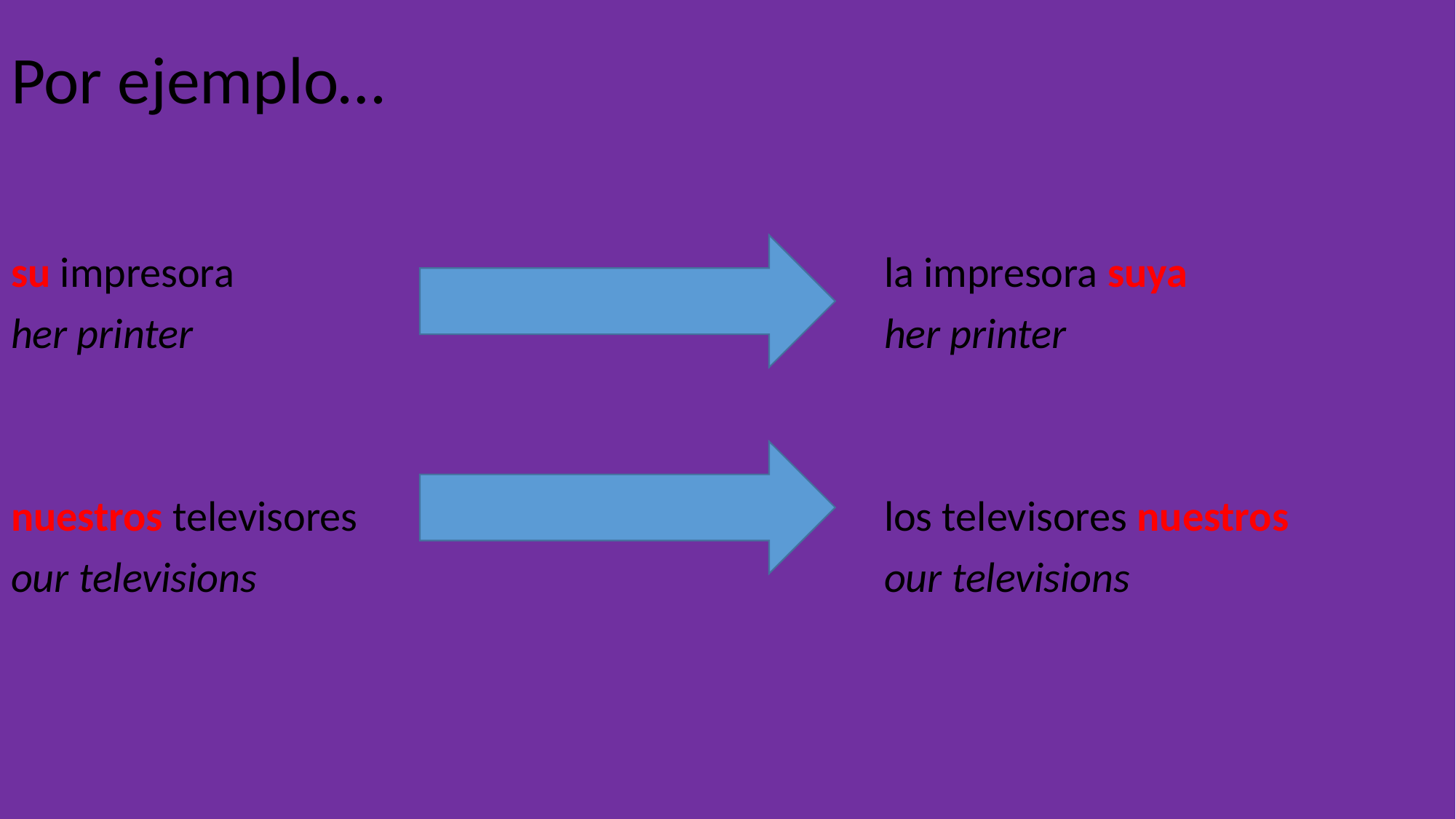

# Por ejemplo…

su impresora						la impresora suya
her printer							her printer

nuestros televisores					los televisores nuestros
our televisions						our televisions